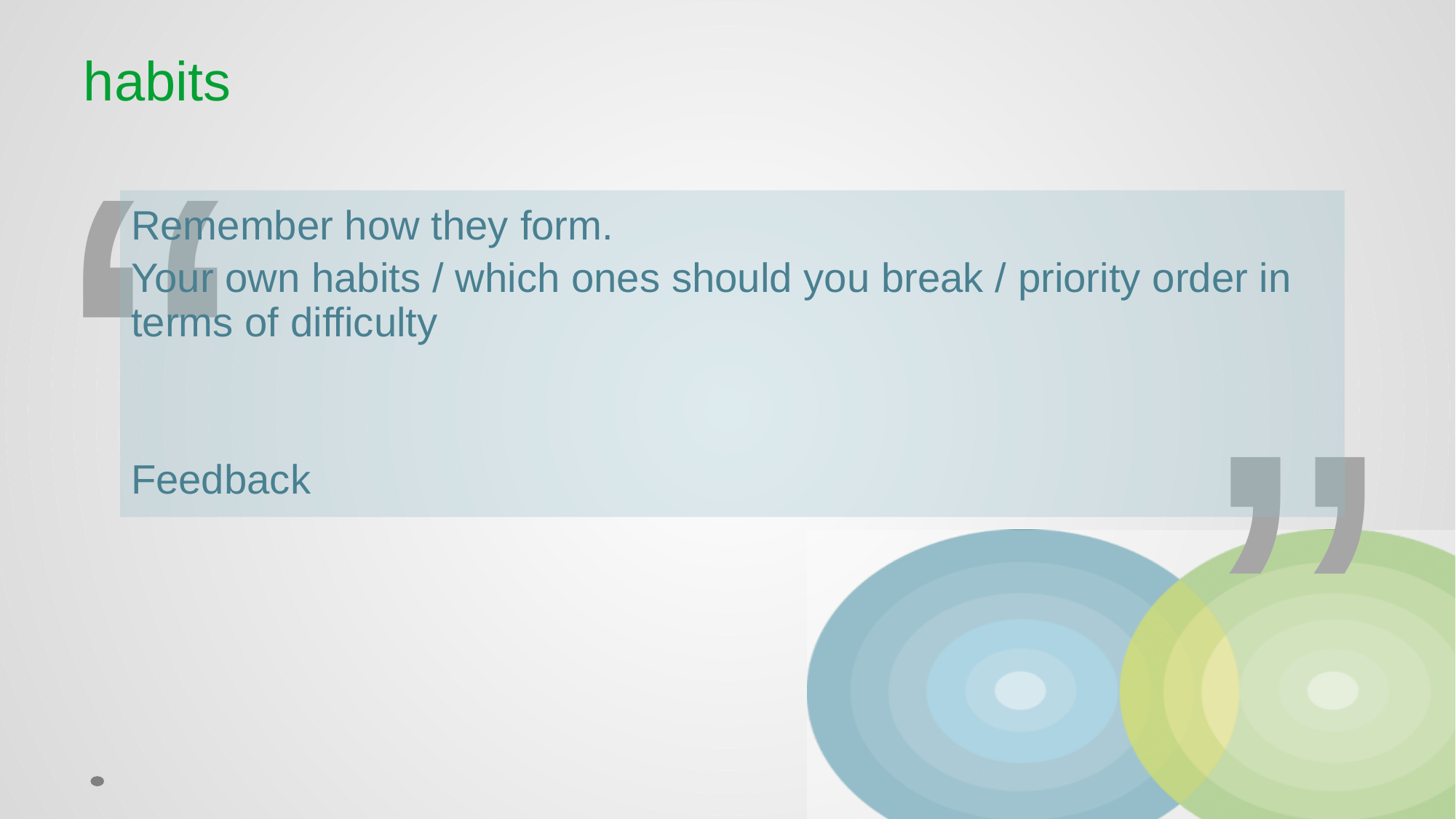

# habits
Remember how they form.
Your own habits / which ones should you break / priority order in terms of difficulty

Feedback